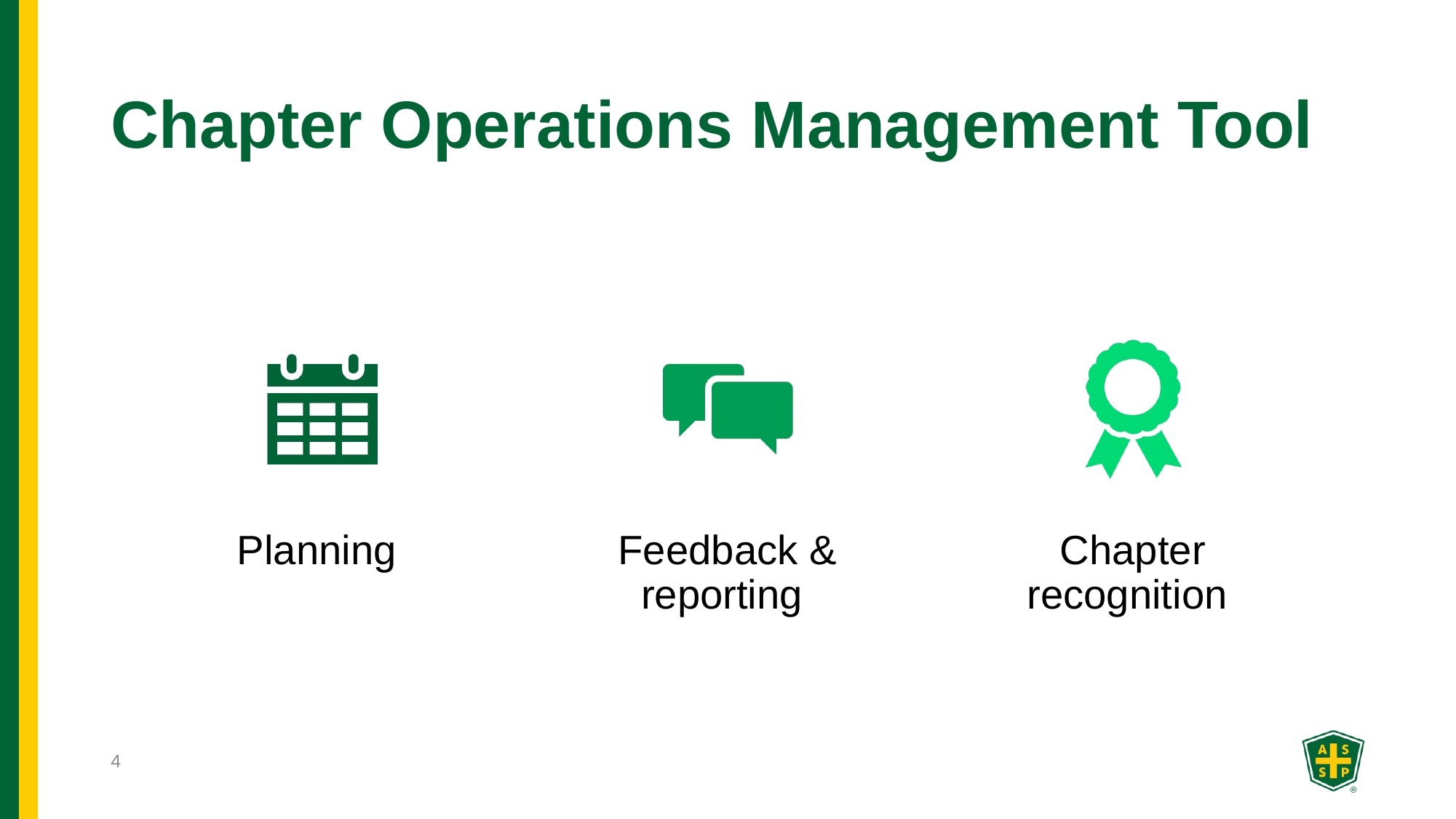

# Chapter Operations Management Tool
Planning
Feedback & reporting
Chapter recognition
4